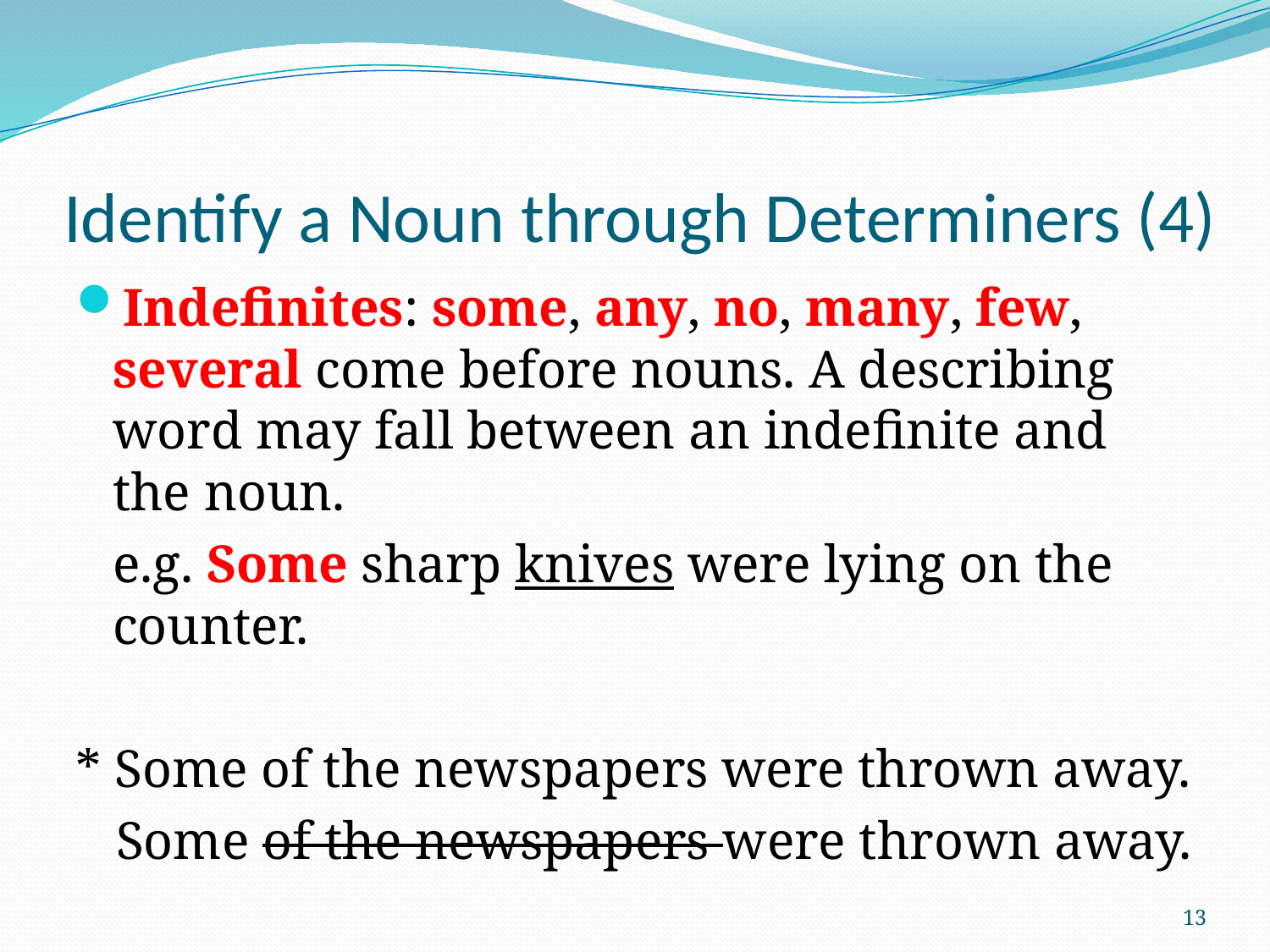

# Identify a Noun through Determiners (4)
Indefinites: some, any, no, many, few, several come before nouns. A describing word may fall between an indefinite and the noun.
	e.g. Some sharp knives were lying on the counter.

* Some of the newspapers were thrown away.
   Some of the newspapers were thrown away.
13